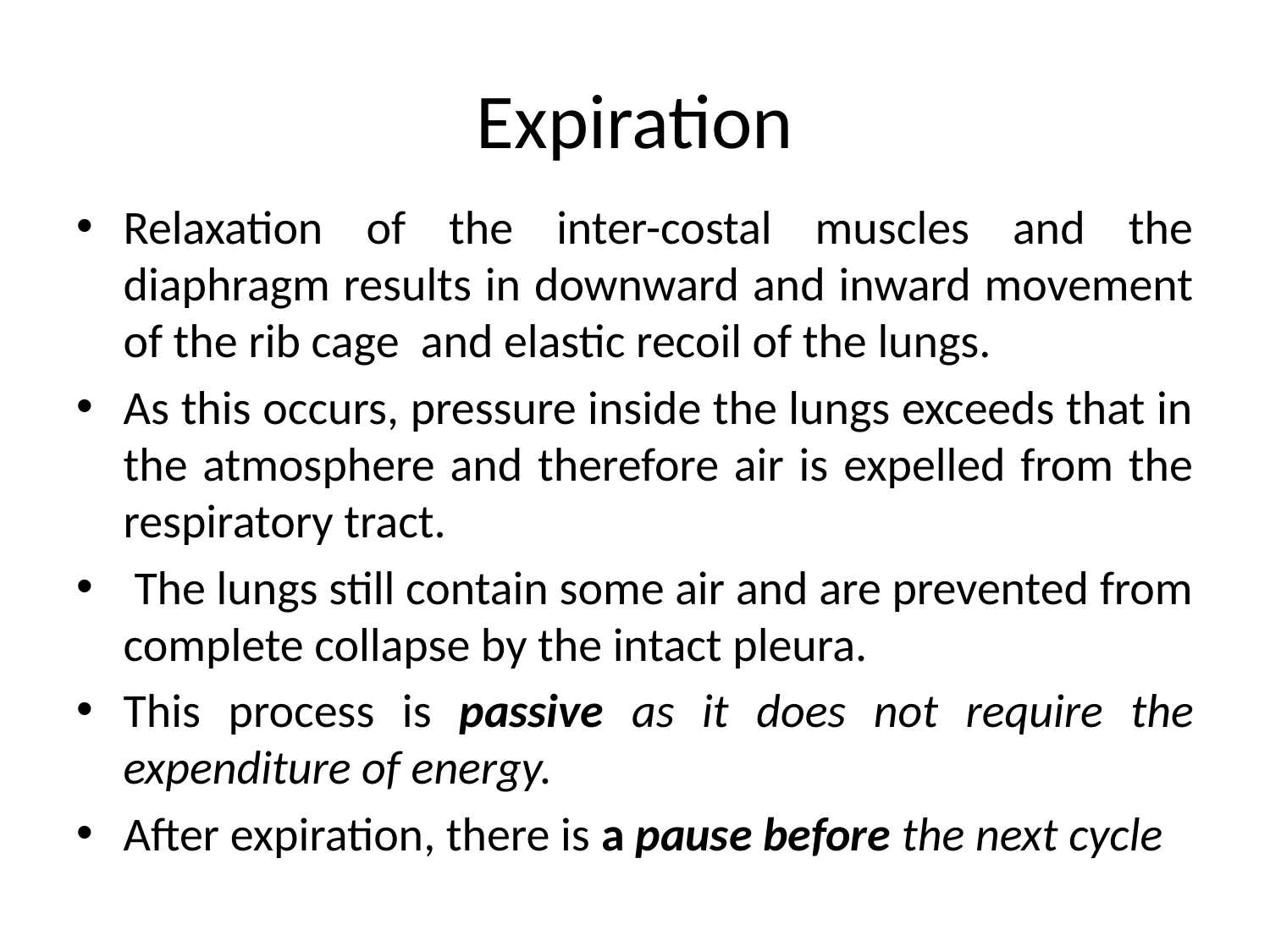

# Expiration
Relaxation of the inter-costal muscles and the diaphragm results in downward and inward movement of the rib cage  and elastic recoil of the lungs.
As this occurs, pressure inside the lungs exceeds that in the atmosphere and therefore air is expelled from the respiratory tract.
 The lungs still contain some air and are prevented from complete collapse by the intact pleura.
This process is passive as it does not require the expenditure of energy.
After expiration, there is a pause before the next cycle